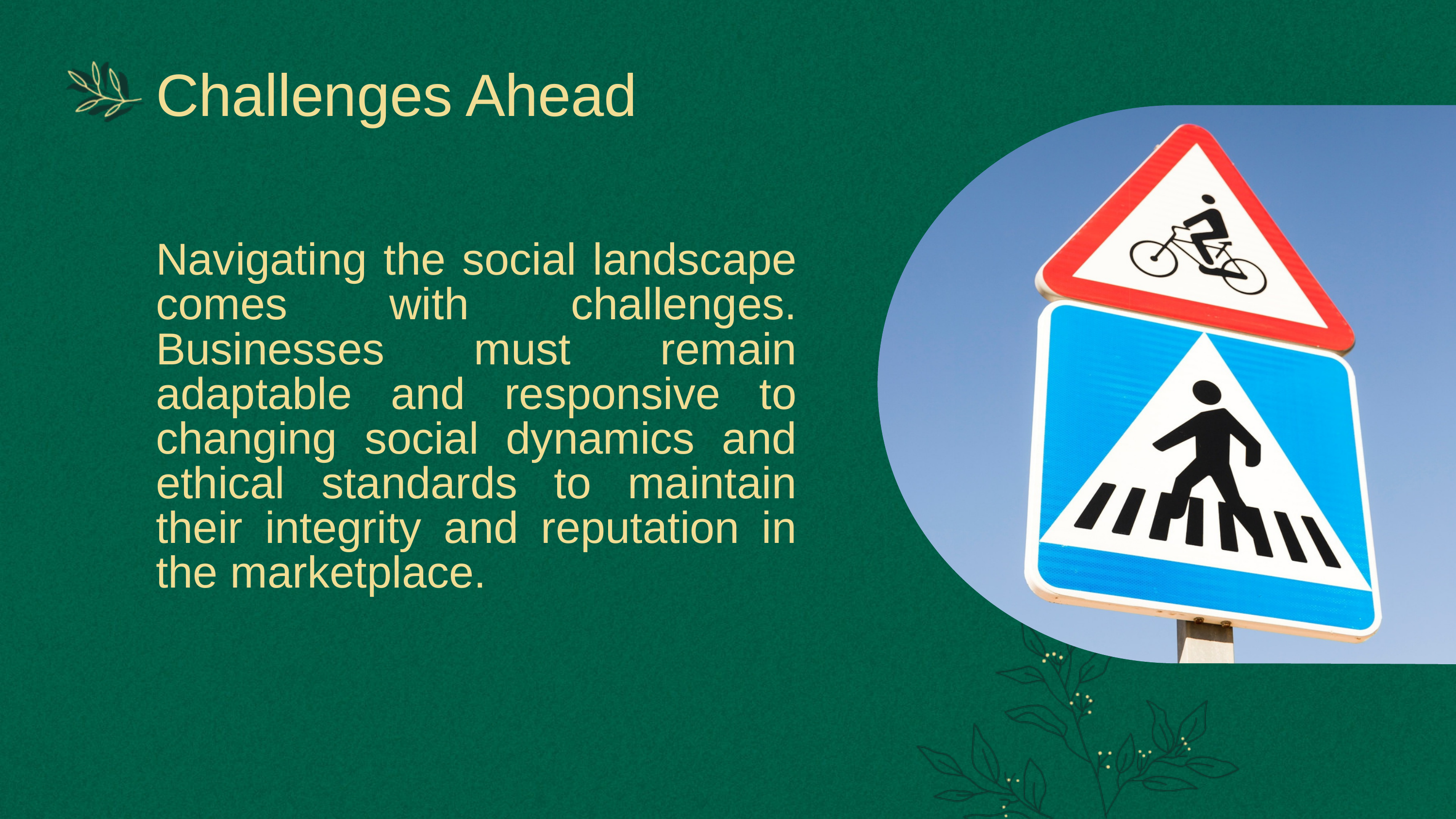

Challenges Ahead

Navigating the social landscape comes with challenges. Businesses must remain adaptable and responsive to changing social dynamics and ethical standards to maintain their integrity and reputation in the marketplace.